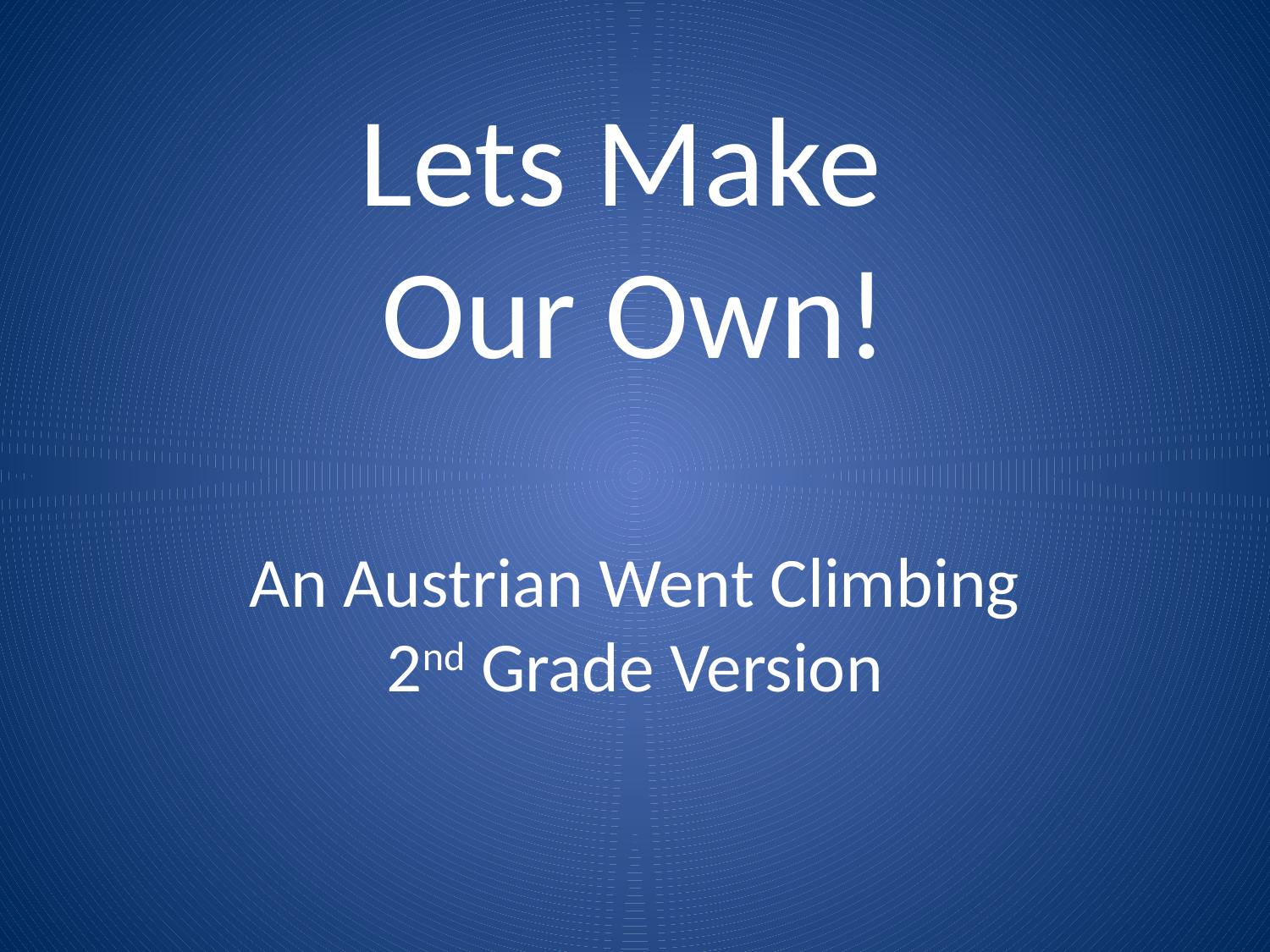

# Lets Make Our Own! An Austrian Went Climbing 2nd Grade Version